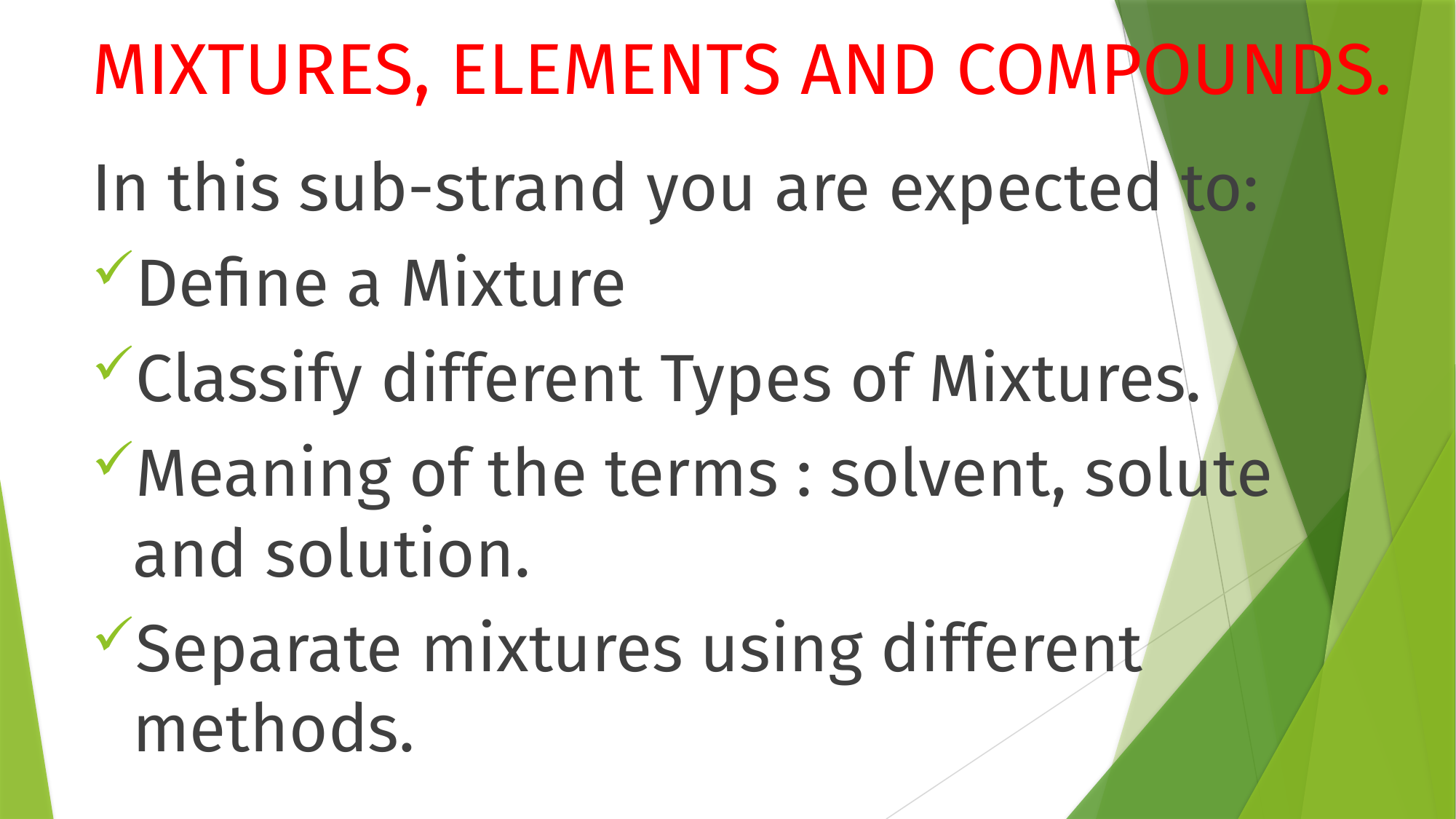

# MIXTURES, ELEMENTS AND COMPOUNDS.
In this sub-strand you are expected to:
Define a Mixture
Classify different Types of Mixtures.
Meaning of the terms : solvent, solute and solution.
Separate mixtures using different methods.